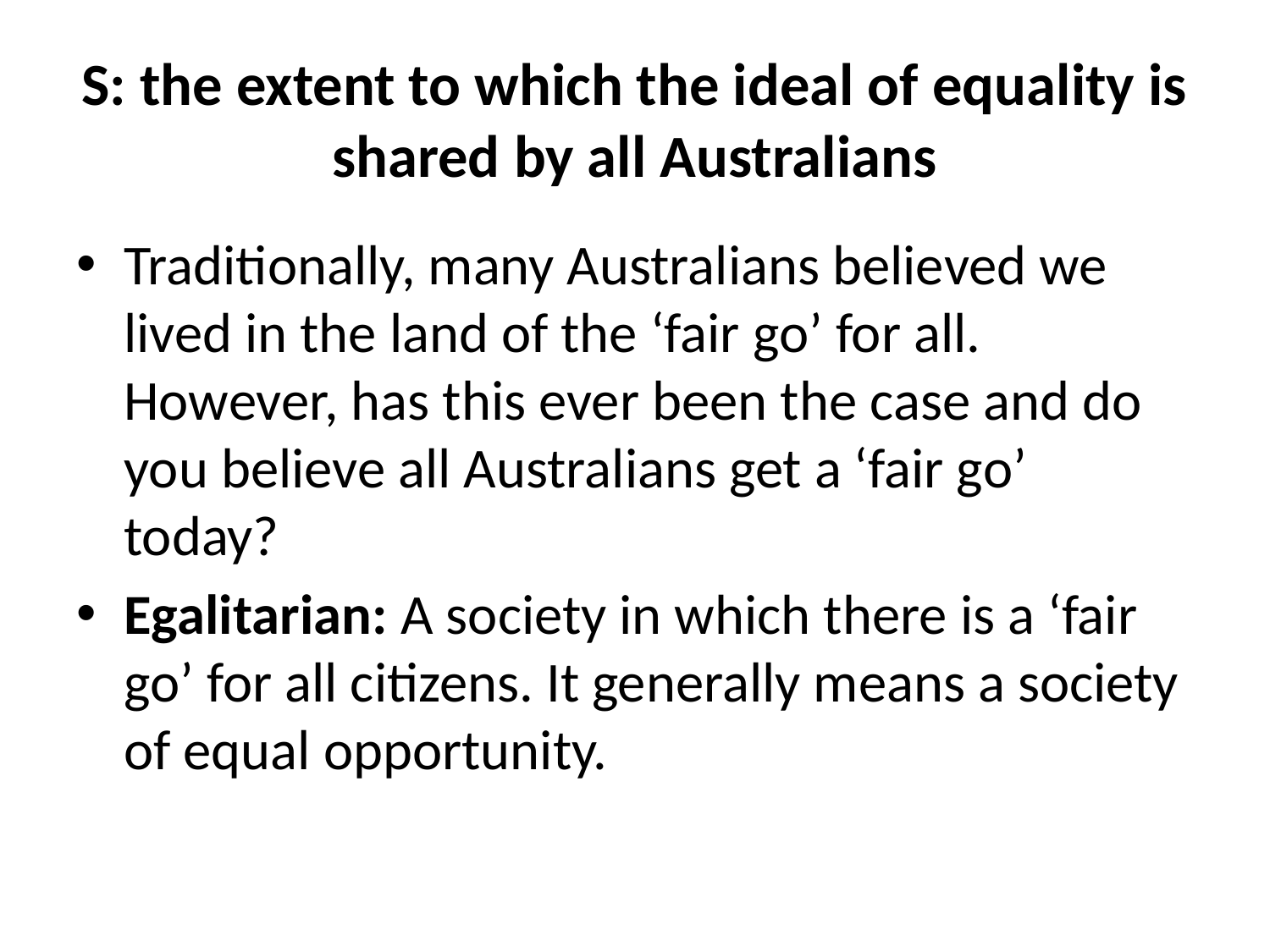

# S: the extent to which the ideal of equality is shared by all Australians
Traditionally, many Australians believed we lived in the land of the ‘fair go’ for all. However, has this ever been the case and do you believe all Australians get a ‘fair go’ today?
Egalitarian: A society in which there is a ‘fair go’ for all citizens. It generally means a society of equal opportunity.